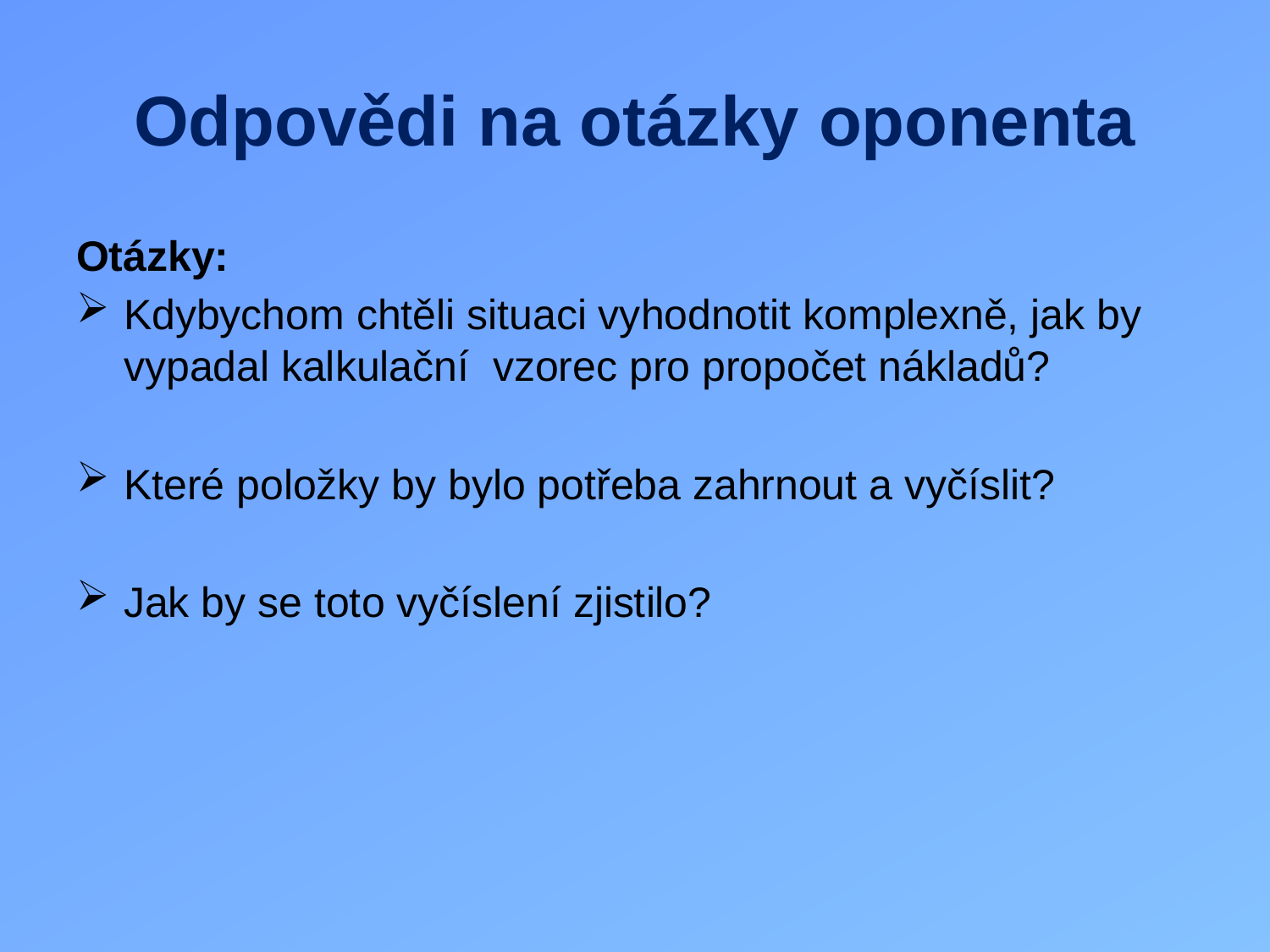

# Odpovědi na otázky oponenta
Otázky:
Kdybychom chtěli situaci vyhodnotit komplexně, jak by vypadal kalkulační  vzorec pro propočet nákladů?

Které položky by bylo potřeba zahrnout a vyčíslit?

Jak by se toto vyčíslení zjistilo?